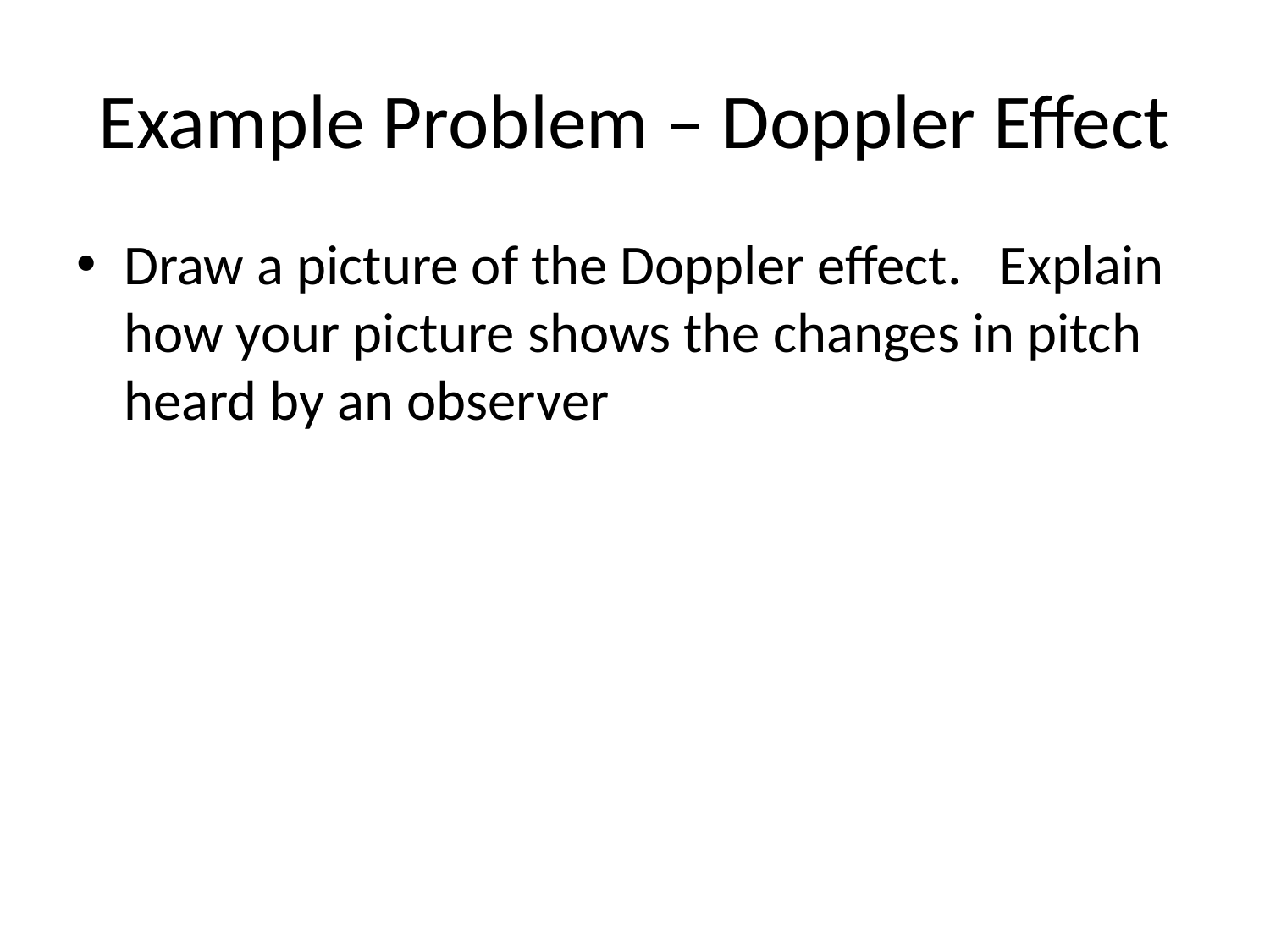

# Example Problem – Doppler Effect
Draw a picture of the Doppler effect.   Explain how your picture shows the changes in pitch heard by an observer